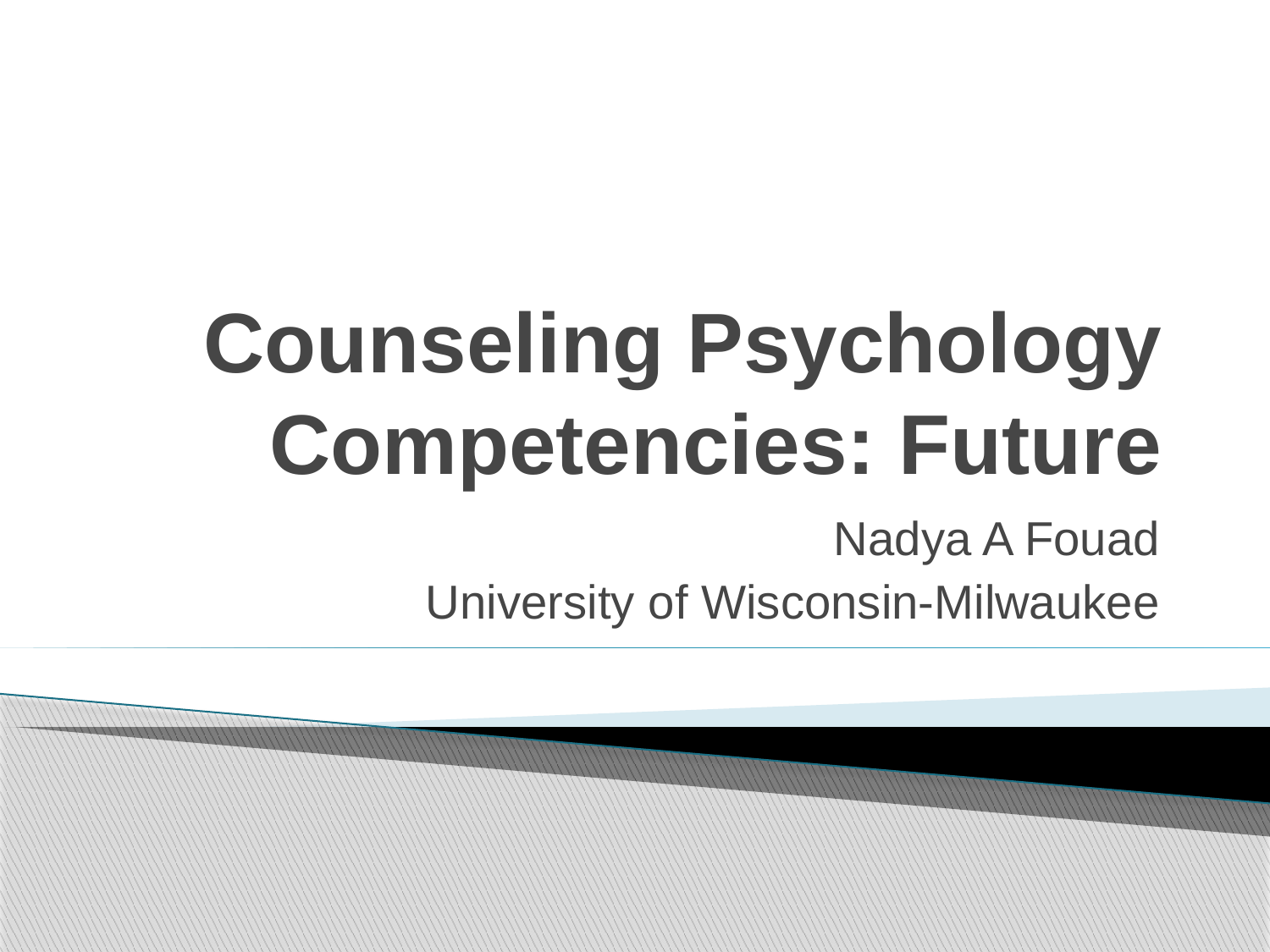

# Counseling Psychology Competencies: Future
Nadya A Fouad
University of Wisconsin-Milwaukee